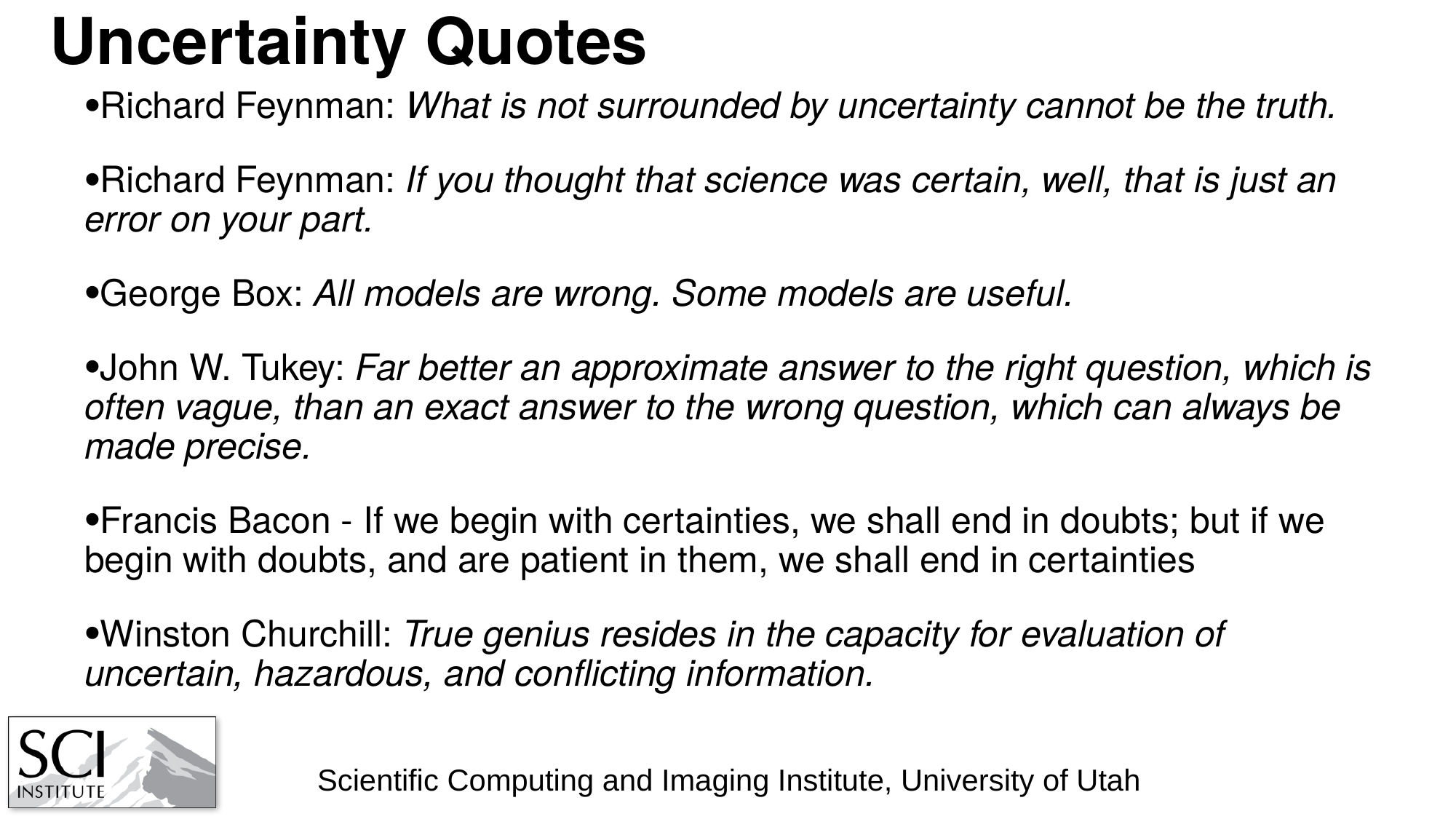

# Uncertainty Quotes
Richard Feynman: What is not surrounded by uncertainty cannot be the truth.
Richard Feynman: If you thought that science was certain, well, that is just an error on your part.
George Box: All models are wrong. Some models are useful.
John W. Tukey: Far better an approximate answer to the right question, which is often vague, than an exact answer to the wrong question, which can always be made precise.
Francis Bacon - If we begin with certainties, we shall end in doubts; but if we begin with doubts, and are patient in them, we shall end in certainties
Winston Churchill: True genius resides in the capacity for evaluation of uncertain, hazardous, and conflicting information.
Scientific Computing and Imaging Institute, University of Utah